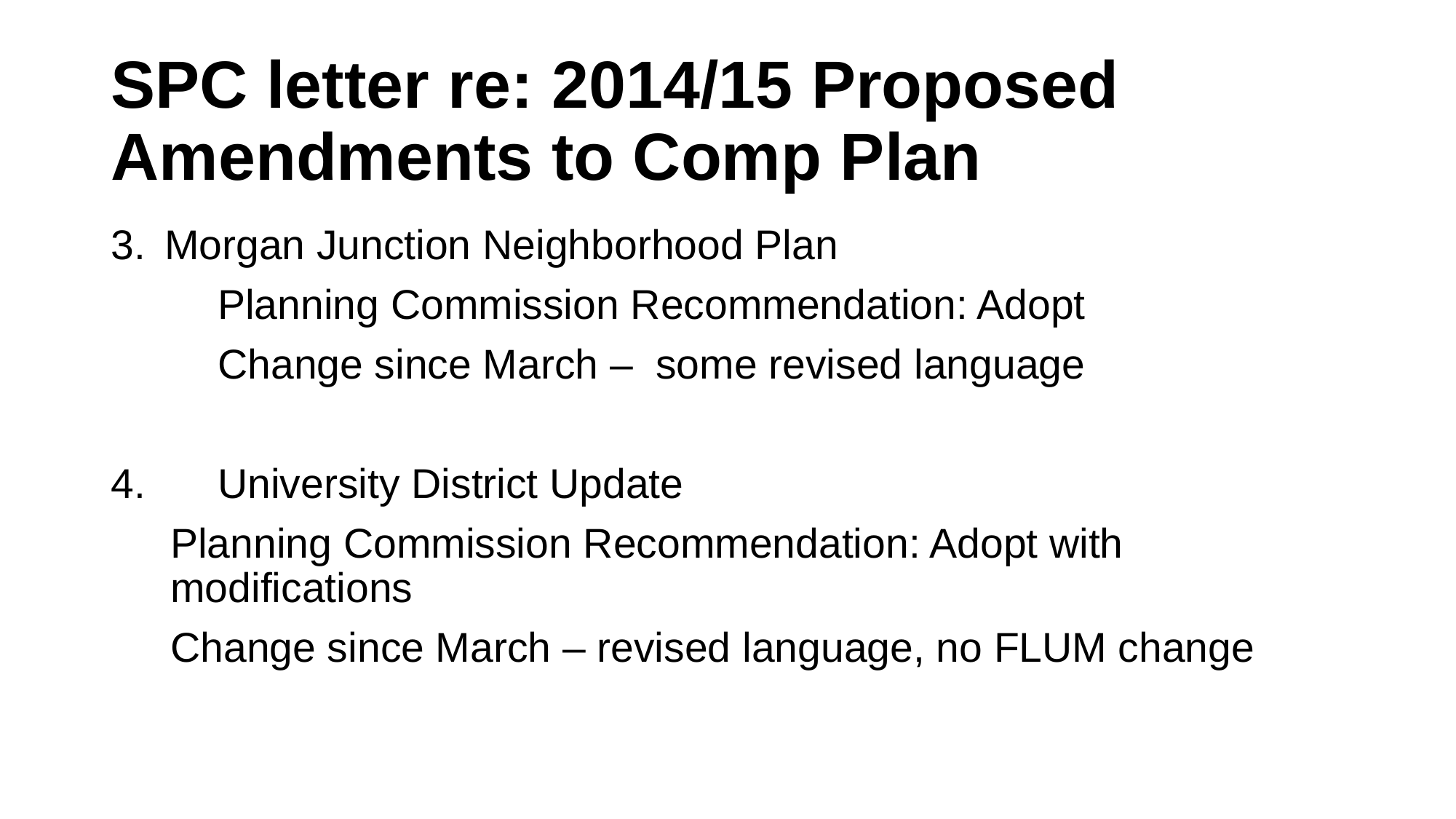

# SPC letter re: 2014/15 Proposed Amendments to Comp Plan
Morgan Junction Neighborhood Plan
	Planning Commission Recommendation: Adopt
	Change since March –  some revised language

4.	University District Update
Planning Commission Recommendation: Adopt with modifications
Change since March – revised language, no FLUM change